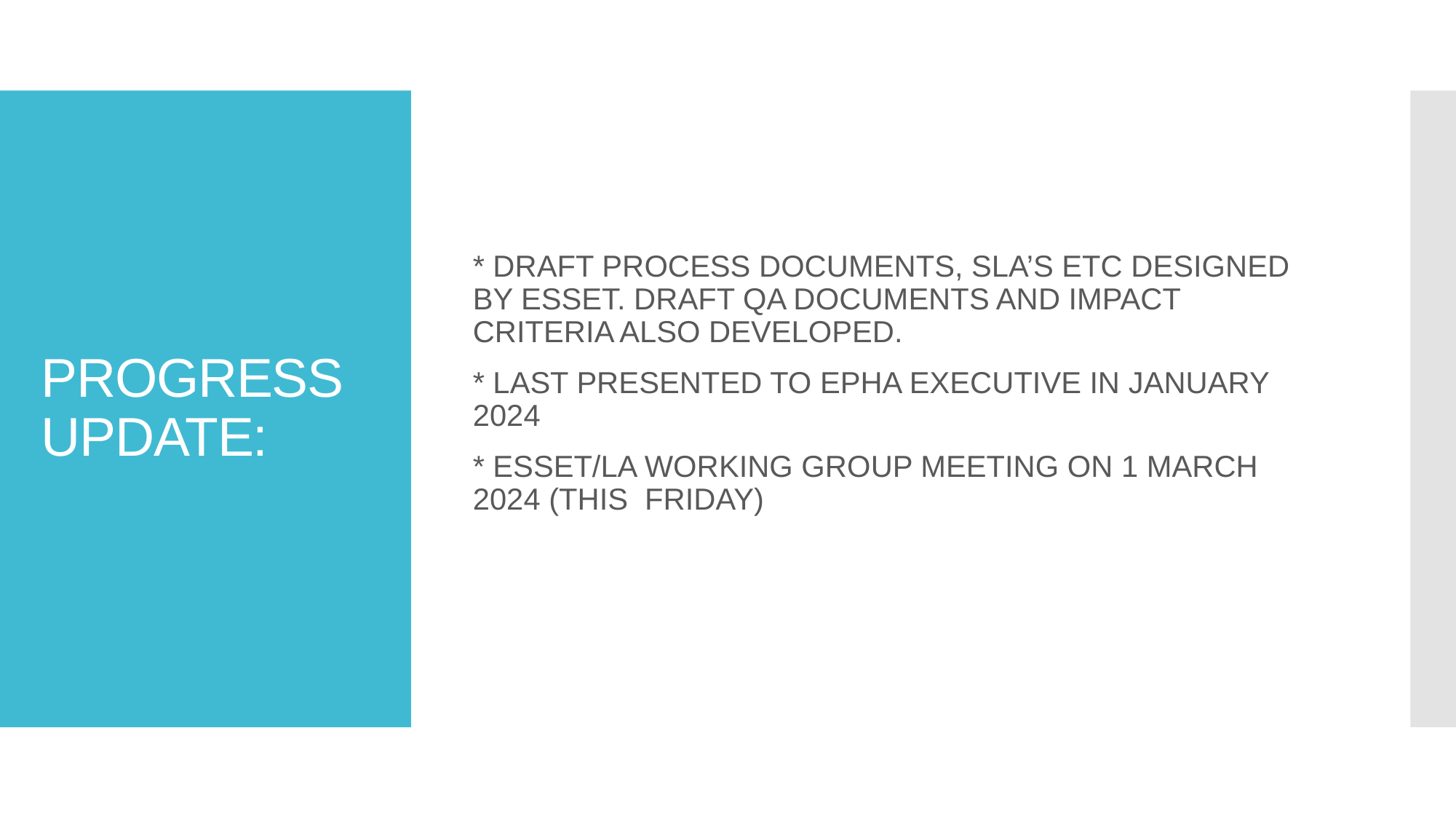

* DRAFT PROCESS DOCUMENTS, SLA’S ETC DESIGNED BY ESSET. DRAFT QA DOCUMENTS AND IMPACT CRITERIA ALSO DEVELOPED.
* LAST PRESENTED TO EPHA EXECUTIVE IN JANUARY 2024
* ESSET/LA WORKING GROUP MEETING ON 1 MARCH 2024 (THIS  FRIDAY)

# PROGRESS UPDATE: